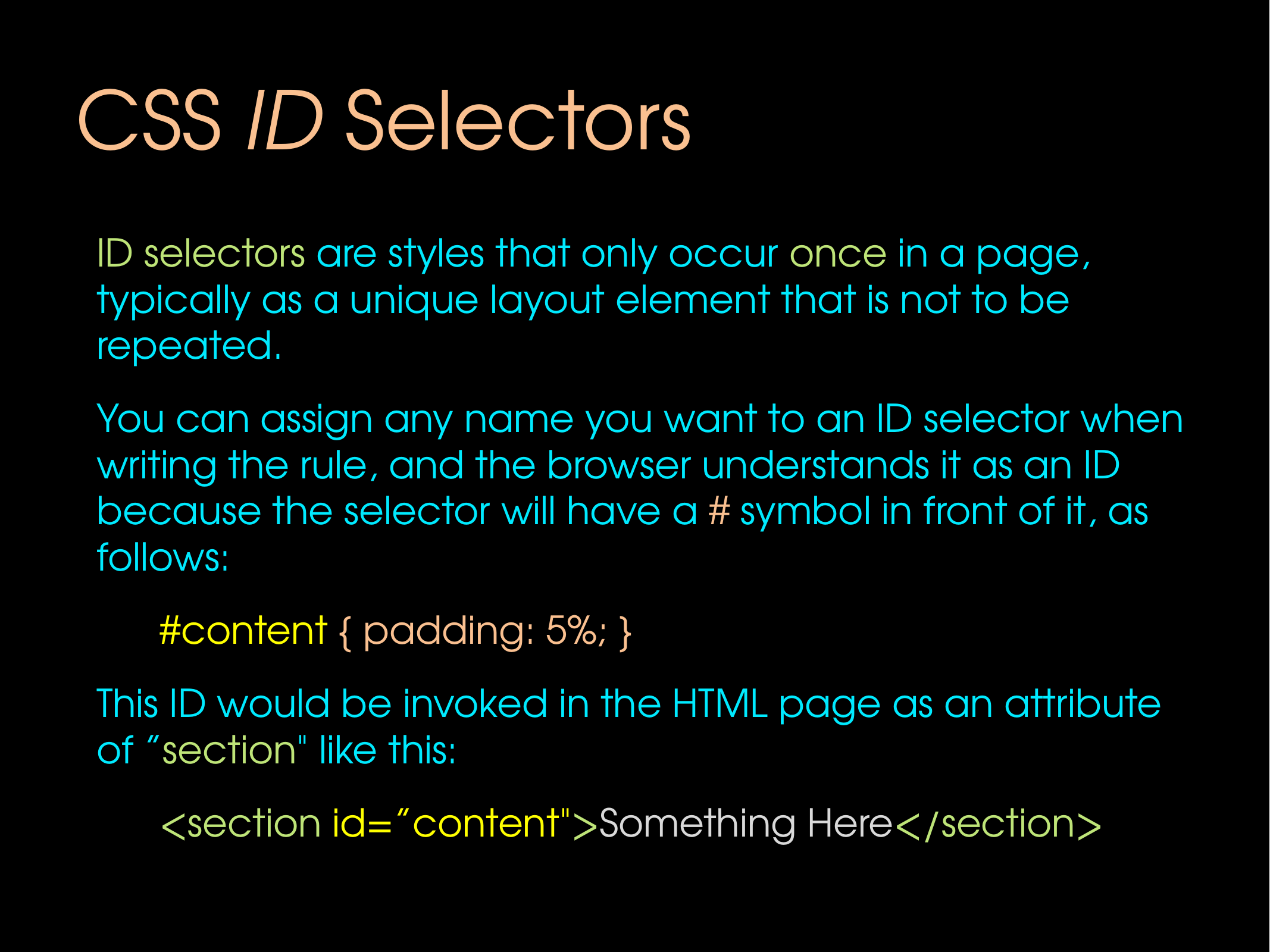

# CSS ID Selectors
ID selectors are styles that only occur once in a page, typically as a unique layout element that is not to be repeated.
You can assign any name you want to an ID selector when writing the rule, and the browser understands it as an ID because the selector will have a # symbol in front of it, as follows:
#content { padding: 5%; }
This ID would be invoked in the HTML page as an attribute of ”section" like this:
<section id=”content">Something Here</section>